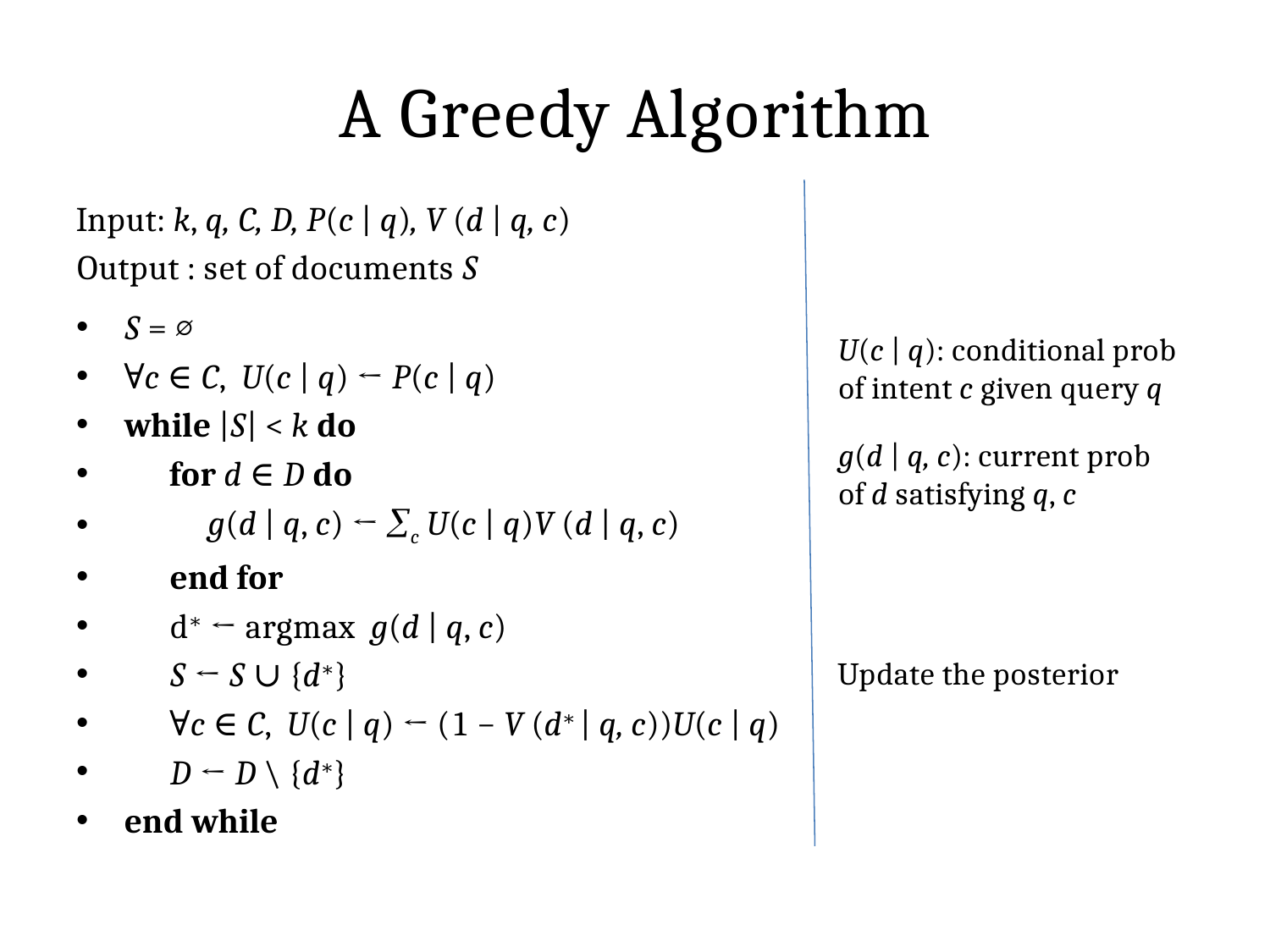

# A Greedy Algorithm
Input: k, q, C, D, P(c | q), V (d | q, c)
Output : set of documents S
S = ∅
∀c ∈ C,  U(c | q) ← P(c | q)
while |S| < k do
      for d ∈ D do
           g(d | q, c) ← ∑c U(c | q)V (d | q, c)
      end for
      d∗ ← argmax  g(d | q, c)
      S ← S ∪ {d∗}
      ∀c ∈ C,  U(c | q) ← (1 − V (d∗ | q, c))U(c | q)
      D ← D \ {d∗}
end while
U(c | q): conditional prob of intent c given query q
g(d | q, c): current prob of d satisfying q, c
Update the posterior